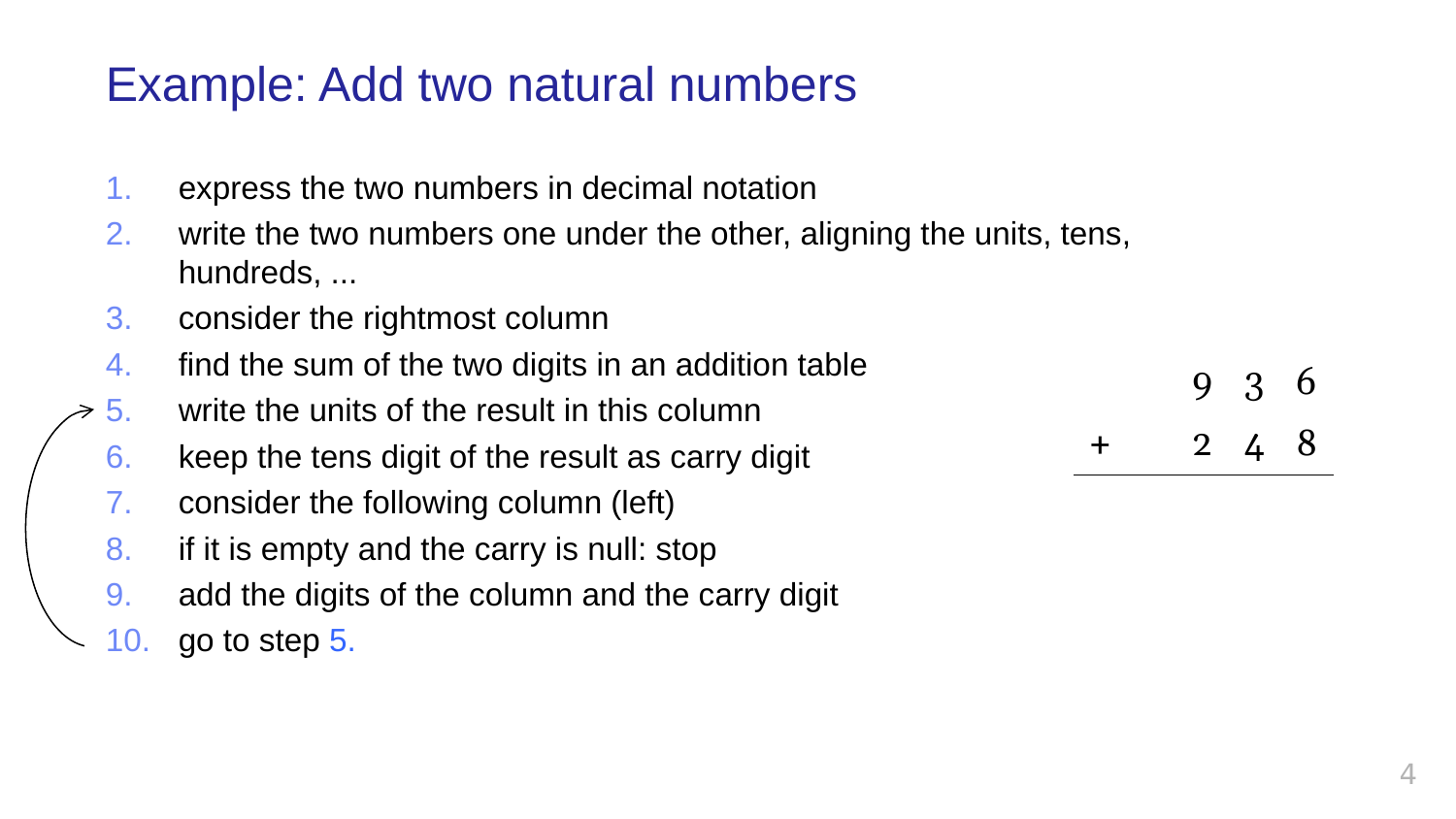

# Example: Add two natural numbers
express the two numbers in decimal notation
write the two numbers one under the other, aligning the units, tens, hundreds, ...
consider the rightmost column
find the sum of the two digits in an addition table
write the units of the result in this column
keep the tens digit of the result as carry digit
consider the following column (left)
if it is empty and the carry is null: stop
add the digits of the column and the carry digit
go to step 5.

|  |  |  |  |  |
| --- | --- | --- | --- | --- |
|  |  | 9 | 3 | 6 |
| + |  | 2 | 4 | 8 |
|  |  |  |  |  |

4